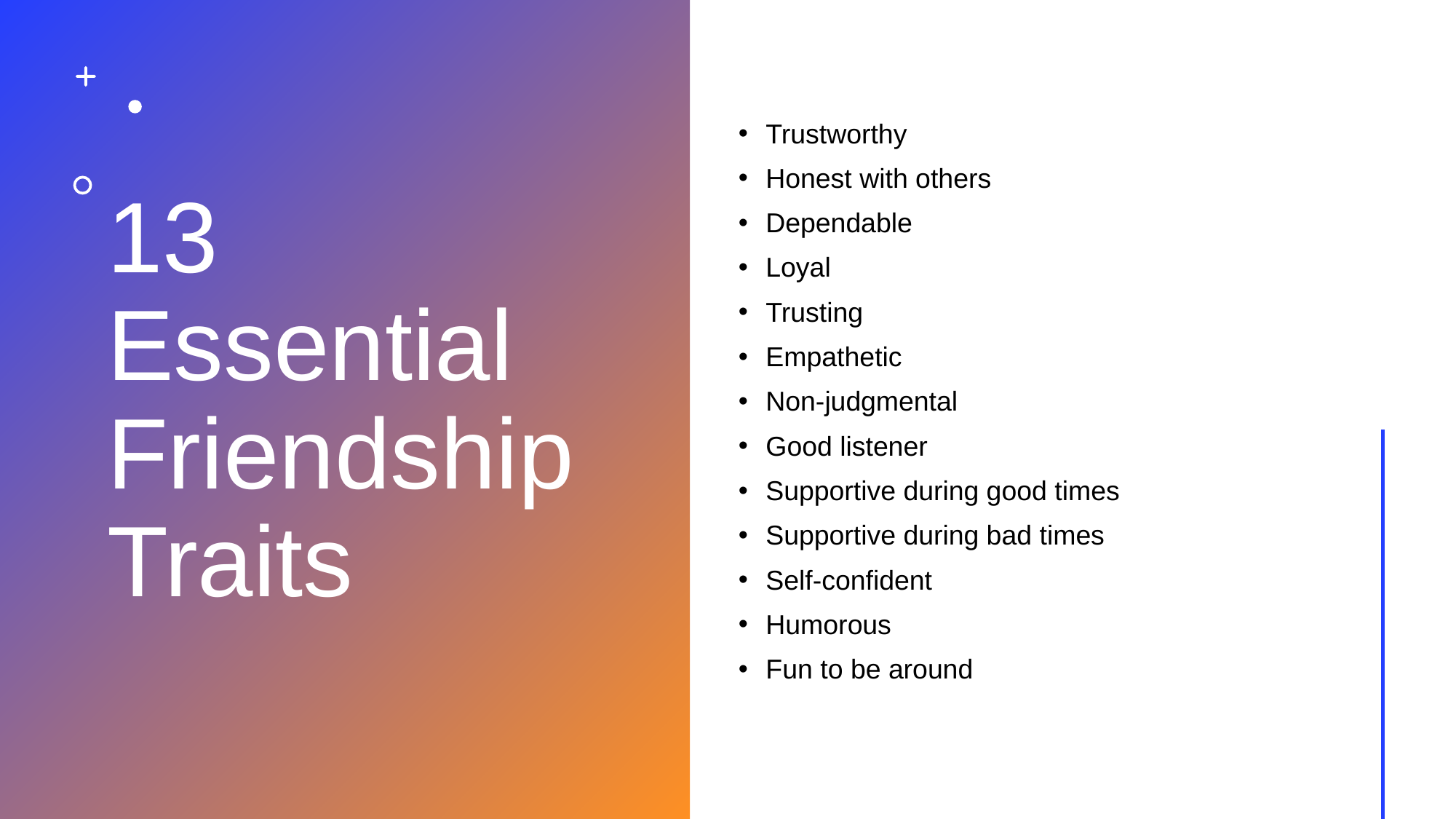

# 13 Essential Friendship Traits
Trustworthy
Honest with others
Dependable
Loyal
Trusting
Empathetic
Non-judgmental
Good listener
Supportive during good times
Supportive during bad times
Self-confident
Humorous
Fun to be around